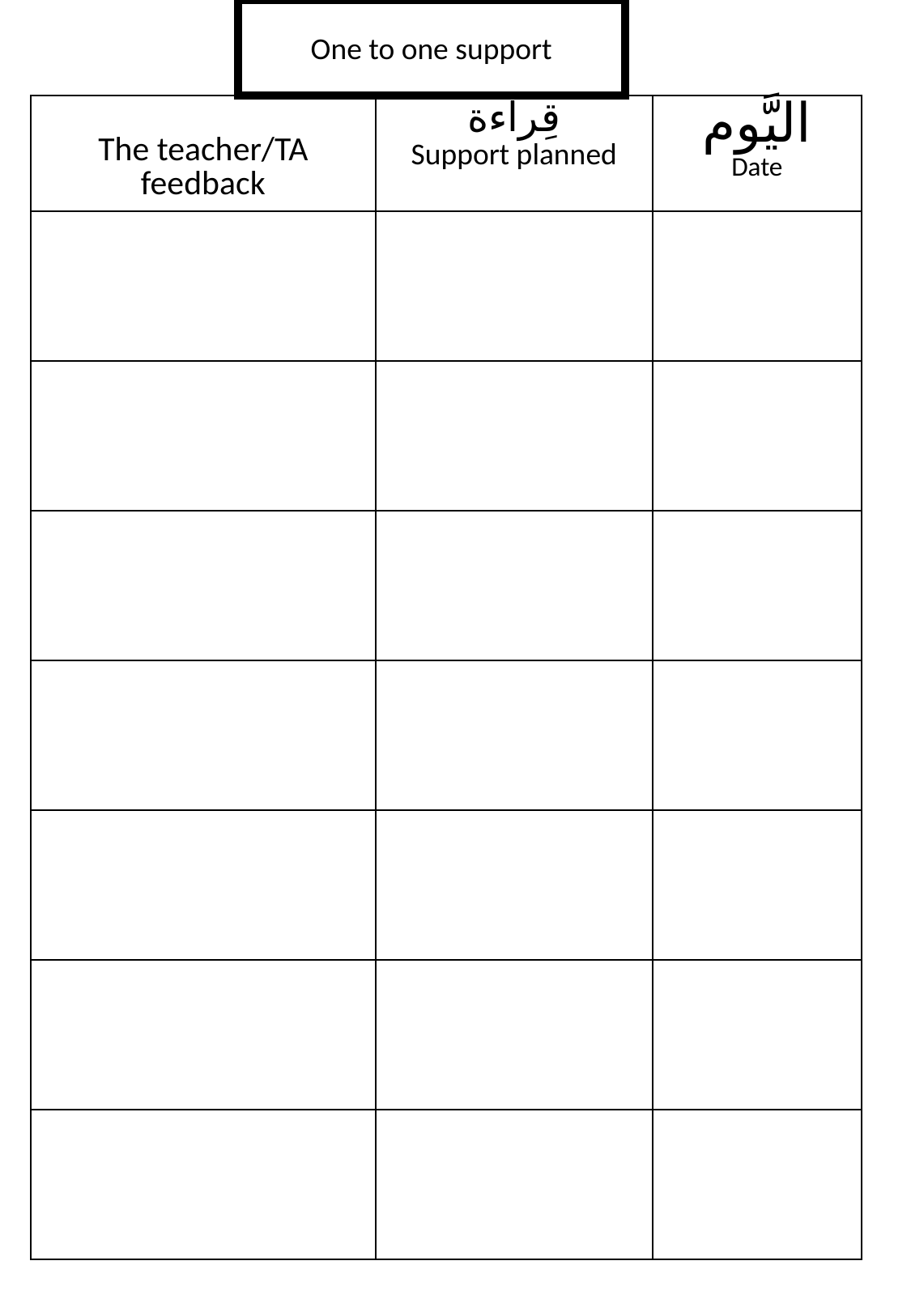

One to one support
| The teacher/TA feedback | قِراءة Support planned | اليَّوم Date |
| --- | --- | --- |
|  |  |  |
|  |  |  |
|  |  |  |
|  |  |  |
|  |  |  |
|  |  |  |
|  |  |  |